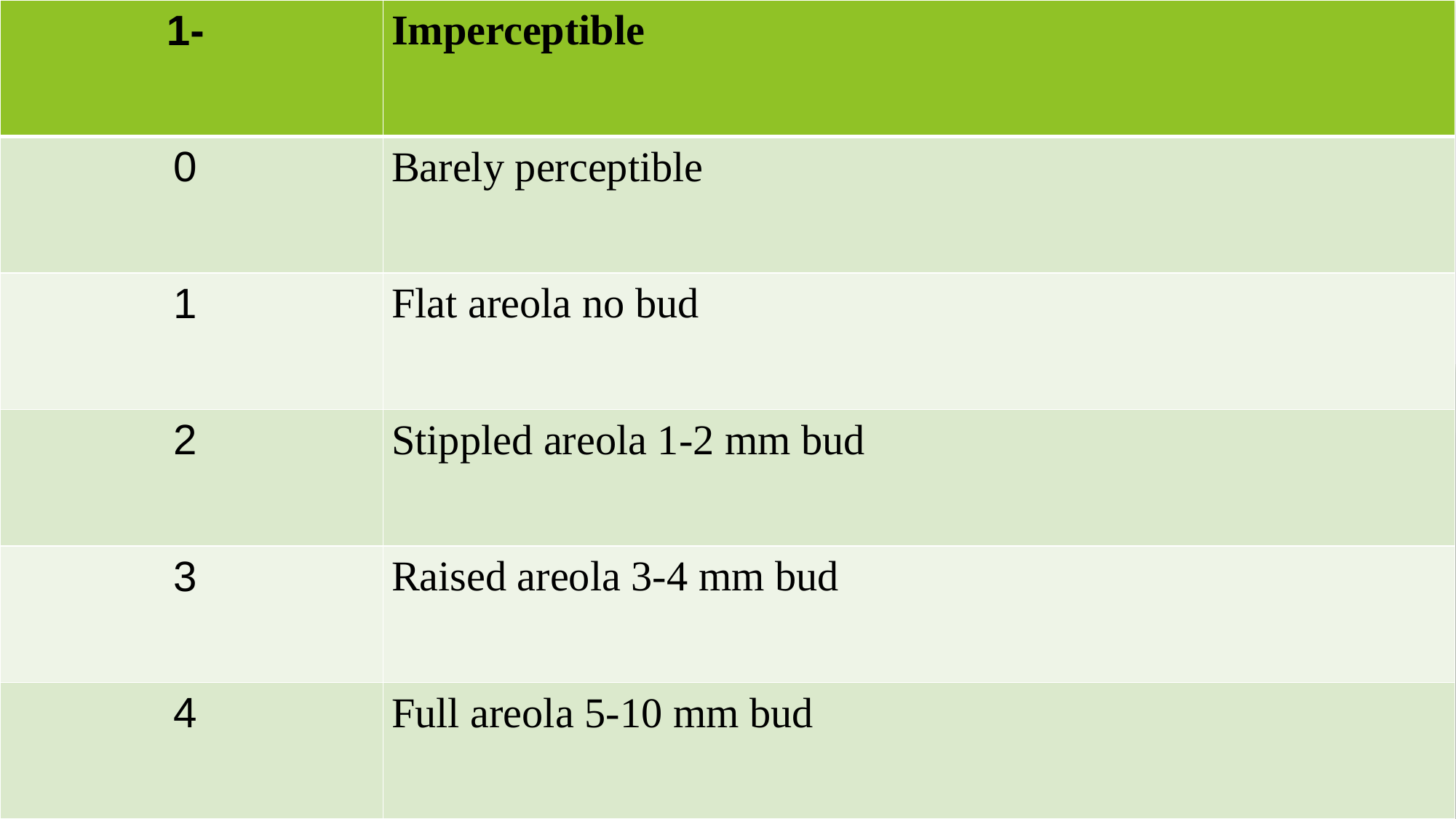

| -1 | Imperceptible |
| --- | --- |
| 0 | Barely perceptible |
| 1 | Flat areola no bud |
| 2 | Stippled areola 1-2 mm bud |
| 3 | Raised areola 3-4 mm bud |
| 4 | Full areola 5-10 mm bud |